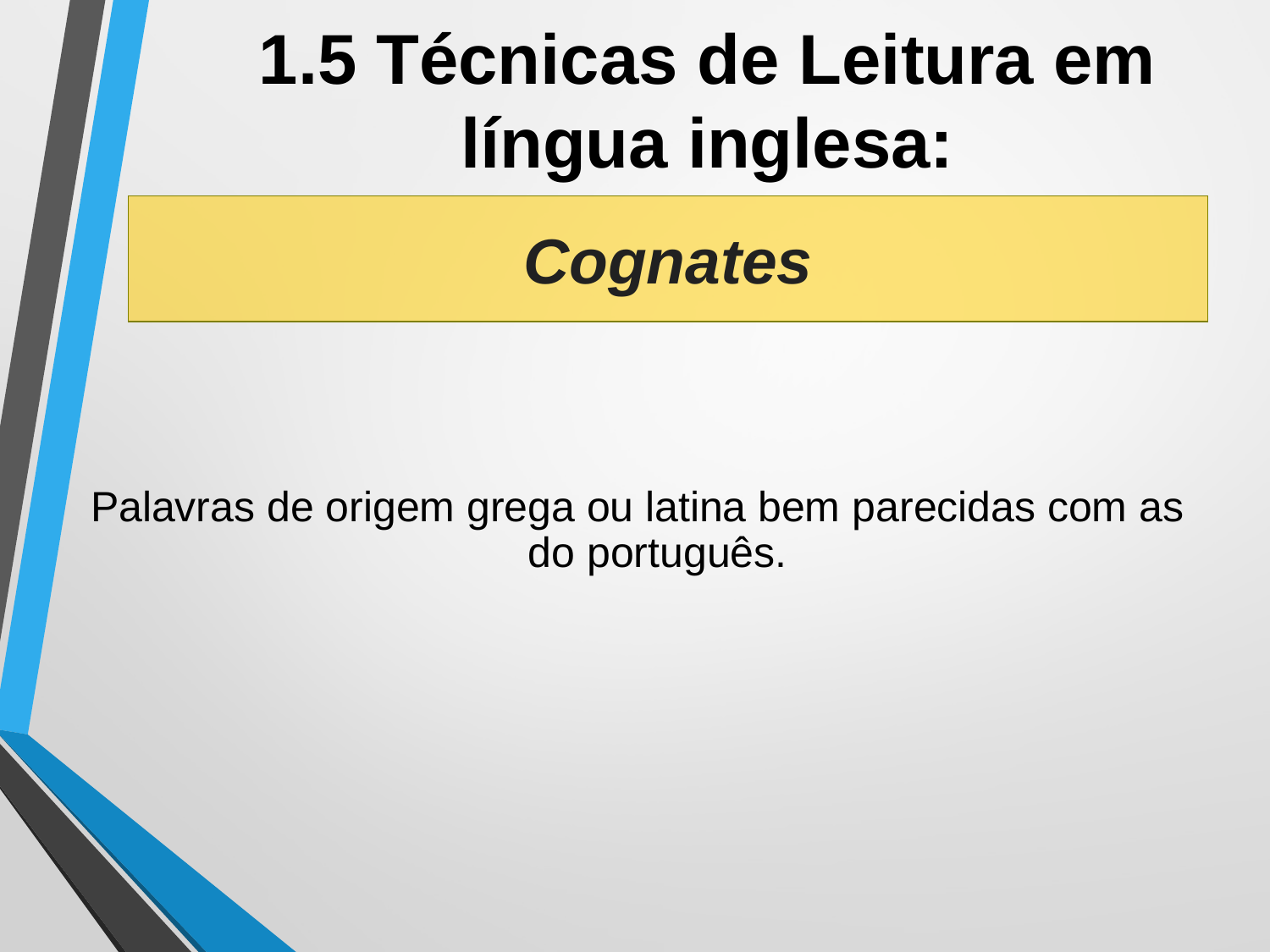

1.5 Técnicas de Leitura em língua inglesa:
Cognates
#
Palavras de origem grega ou latina bem parecidas com as do português.